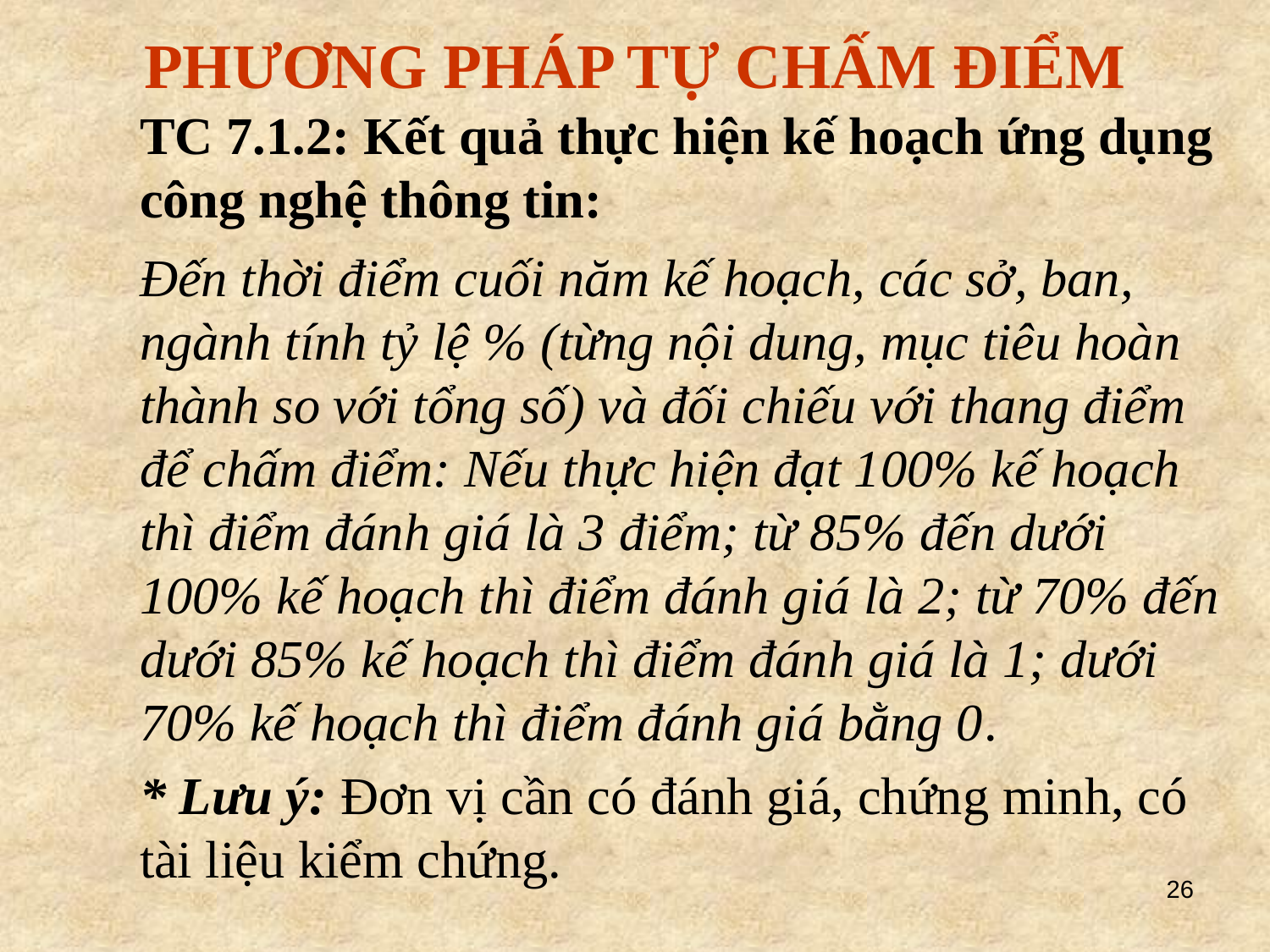

PHƯƠNG PHÁP TỰ CHẤM ĐIỂM
	TC 7.1.2: Kết quả thực hiện kế hoạch ứng dụng công nghệ thông tin:
	Đến thời điểm cuối năm kế hoạch, các sở, ban, ngành tính tỷ lệ % (từng nội dung, mục tiêu hoàn thành so với tổng số) và đối chiếu với thang điểm để chấm điểm: Nếu thực hiện đạt 100% kế hoạch thì điểm đánh giá là 3 điểm; từ 85% đến dưới 100% kế hoạch thì điểm đánh giá là 2; từ 70% đến dưới 85% kế hoạch thì điểm đánh giá là 1; dưới 70% kế hoạch thì điểm đánh giá bằng 0.
	* Lưu ý: Đơn vị cần có đánh giá, chứng minh, có tài liệu kiểm chứng.
26